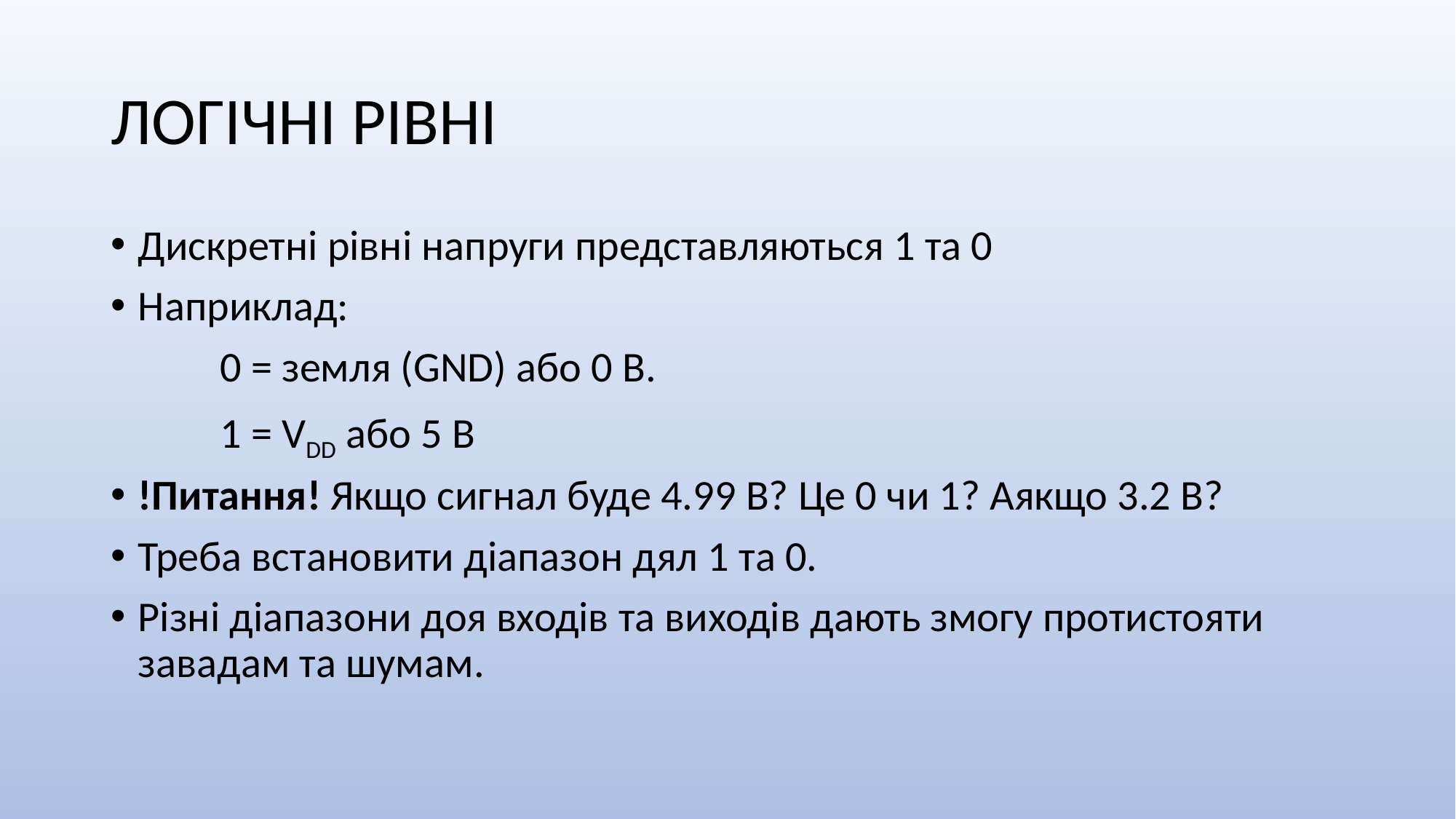

# ЛОГІЧНІ РІВНІ
Дискретні рівні напруги представляються 1 та 0
Наприклад:
	0 = земля (GND) або 0 В.
	1 = VDD або 5 В
!Питання! Якщо сигнал буде 4.99 В? Це 0 чи 1? Аякщо 3.2 В?
Треба встановити діапазон дял 1 та 0.
Різні діапазони доя входів та виходів дають змогу протистояти завадам та шумам.